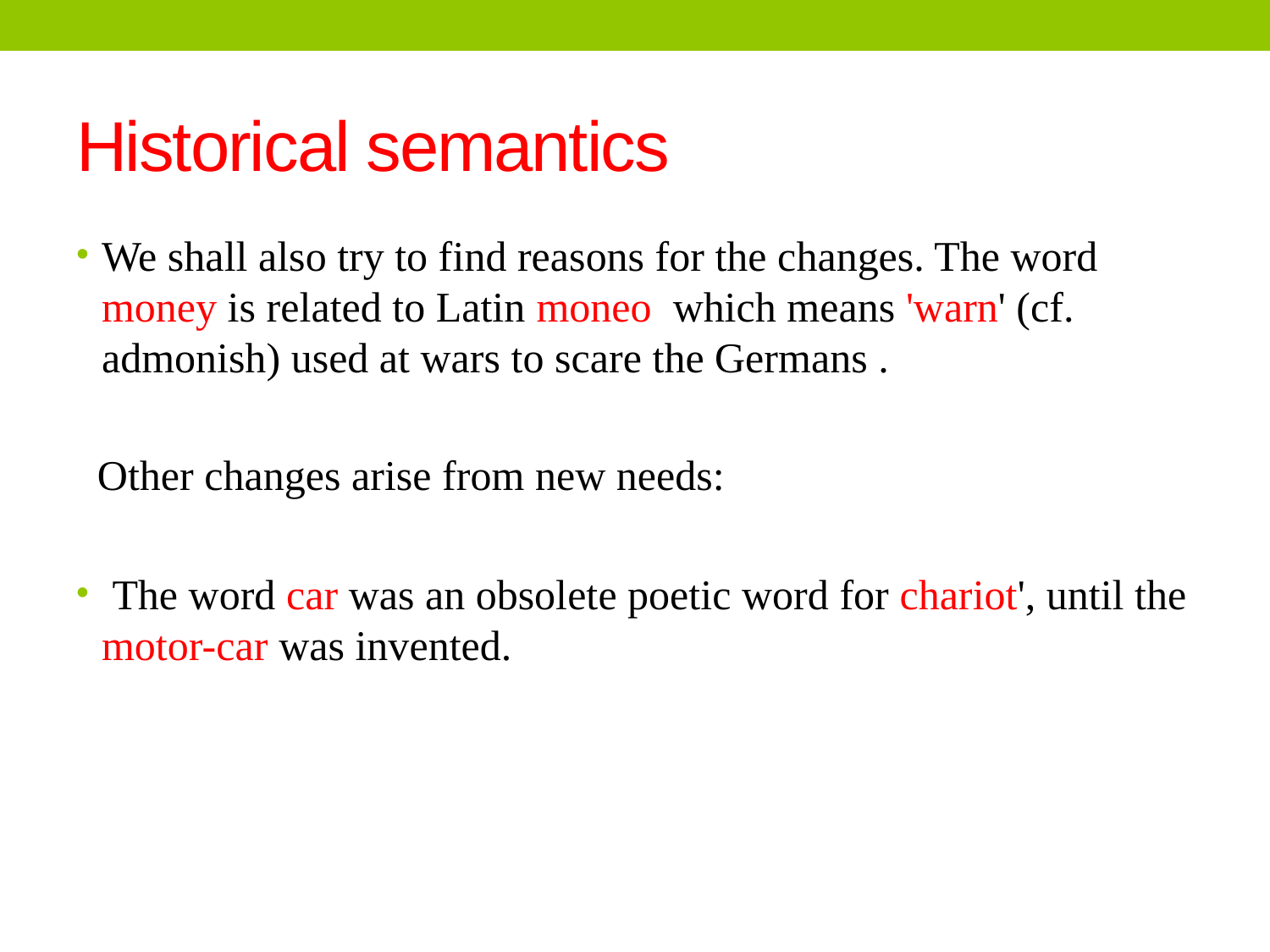

# Historical semantics
We shall also try to find reasons for the changes. The word money is related to Latin moneo  which means 'warn' (cf. admonish) used at wars to scare the Germans .

  Other changes arise from new needs:

 The word car was an obsolete poetic word for chariot', until the motor-car was invented.